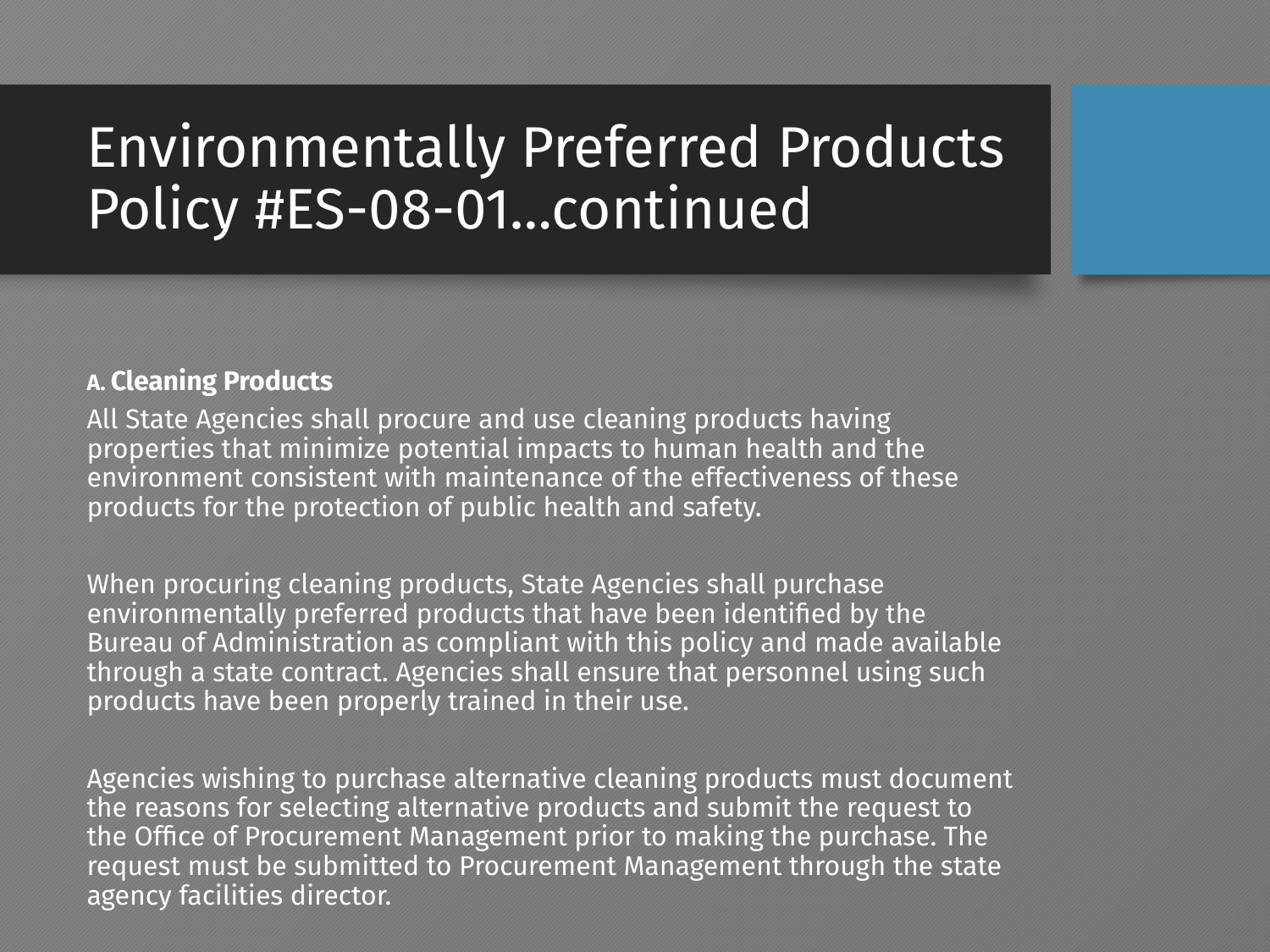

# Environmentally Preferred Products Policy #ES-08-01…continued

A. Cleaning Products
All State Agencies shall procure and use cleaning products having properties that minimize potential impacts to human health and the environment consistent with maintenance of the effectiveness of these products for the protection of public health and safety.

When procuring cleaning products, State Agencies shall purchase environmentally preferred products that have been identified by the Bureau of Administration as compliant with this policy and made available through a state contract. Agencies shall ensure that personnel using such products have been properly trained in their use.

Agencies wishing to purchase alternative cleaning products must document the reasons for selecting alternative products and submit the request to the Office of Procurement Management prior to making the purchase. The request must be submitted to Procurement Management through the state agency facilities director.